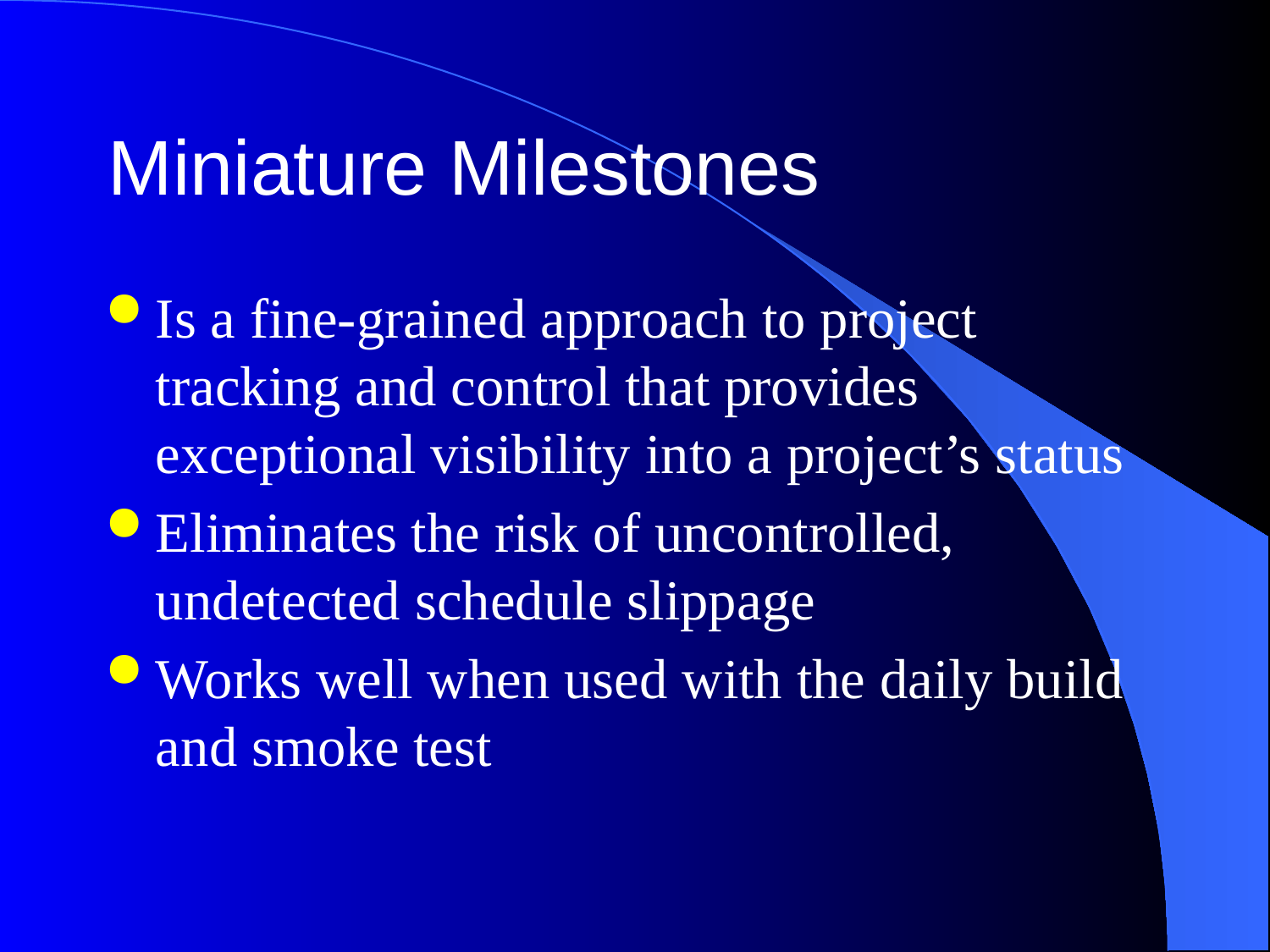

# Miniature Milestones
Is a fine-grained approach to project tracking and control that provides exceptional visibility into a project’s status
Eliminates the risk of uncontrolled, undetected schedule slippage
Works well when used with the daily build and smoke test